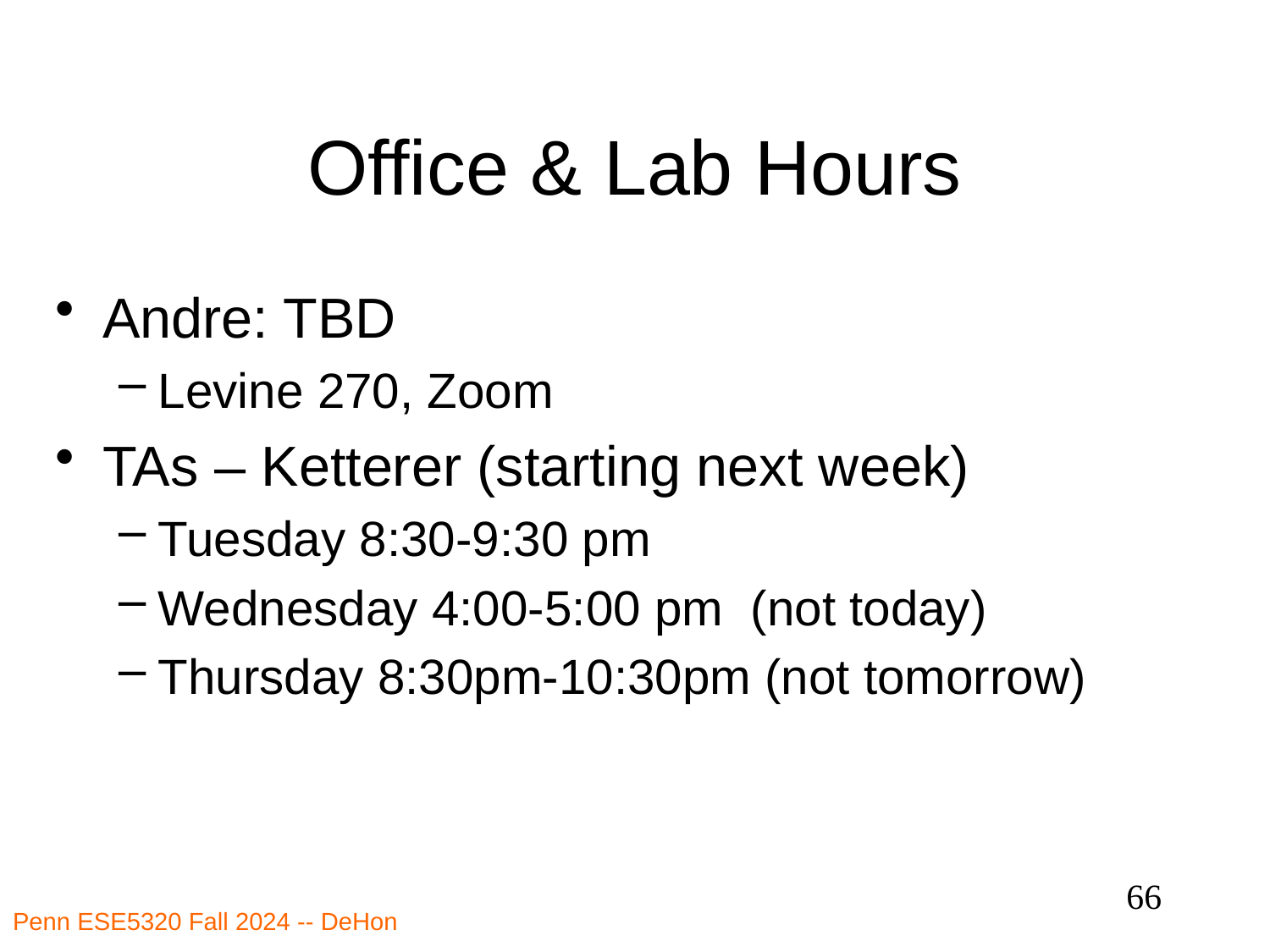

# Office & Lab Hours
Andre: TBD
Levine 270, Zoom
TAs – Ketterer (starting next week)
Tuesday 8:30-9:30 pm
Wednesday 4:00-5:00 pm  (not today)
Thursday 8:30pm-10:30pm (not tomorrow)

66
Penn ESE5320 Fall 2024 -- DeHon